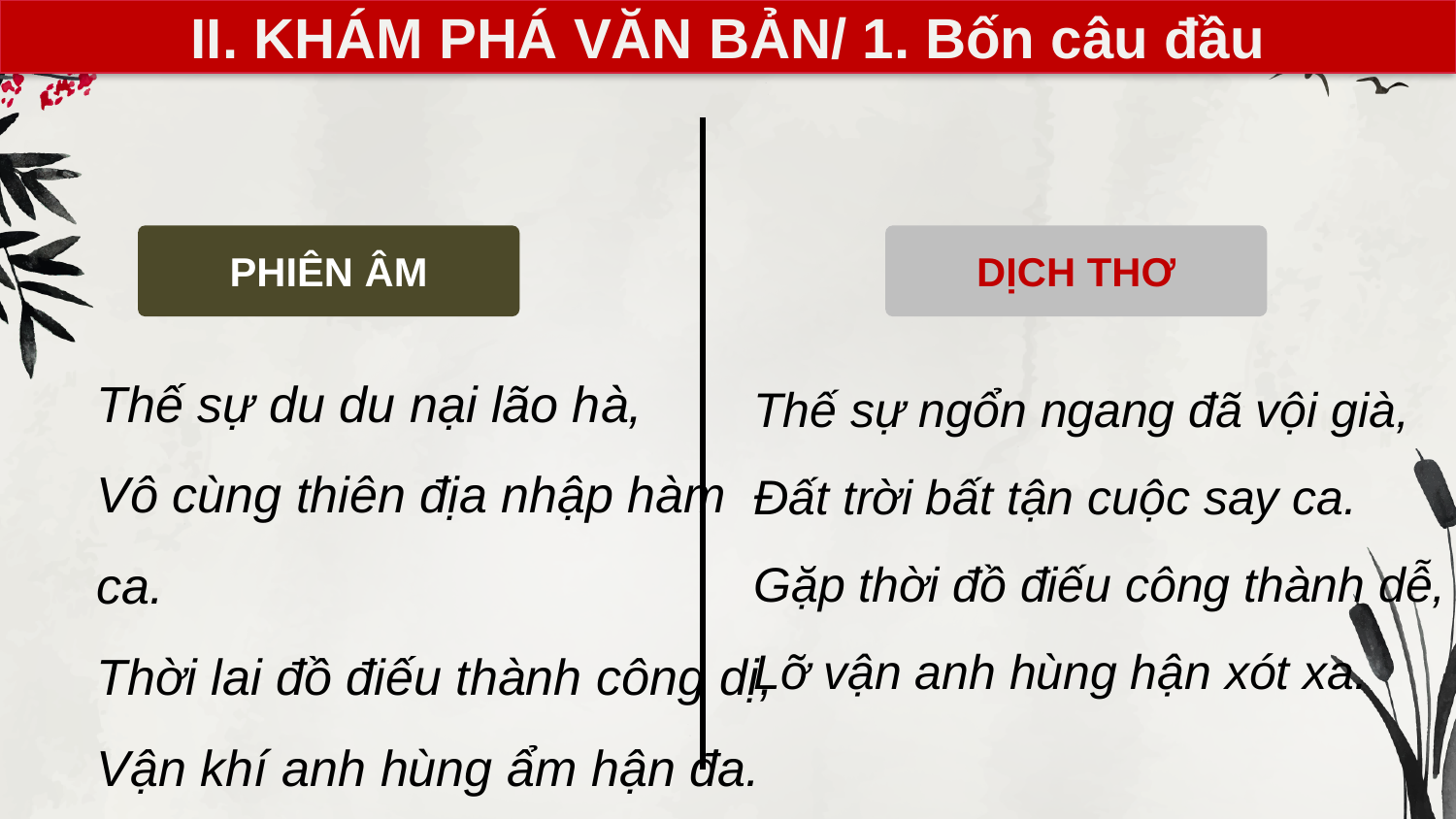

II. KHÁM PHÁ VĂN BẢN/ 1. Bốn câu đầu
PHIÊN ÂM
DỊCH THƠ
Thế sự du du nại lão hà,
Vô cùng thiên địa nhập hàm ca.
Thời lai đồ điếu thành công dị,
Vận khí anh hùng ẩm hận đa.
Thế sự ngổn ngang đã vội già,
Đất trời bất tận cuộc say ca.
Gặp thời đồ điếu công thành dễ,
Lỡ vận anh hùng hận xót xa.